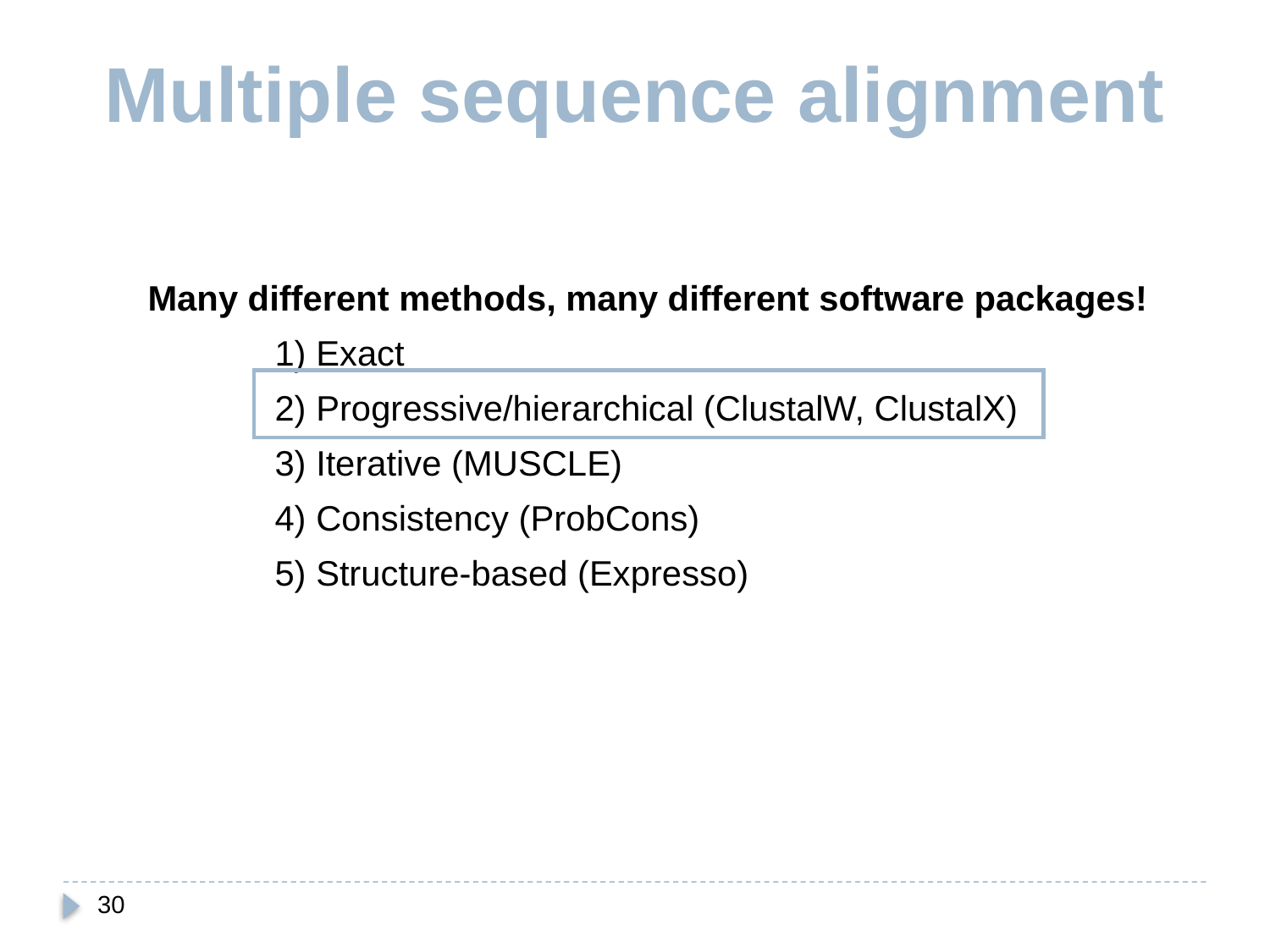

Multiple sequence alignment
Many different methods, many different software packages!
	1) Exact
	2) Progressive/hierarchical (ClustalW, ClustalX)
	3) Iterative (MUSCLE)
	4) Consistency (ProbCons)
	5) Structure-based (Expresso)

30